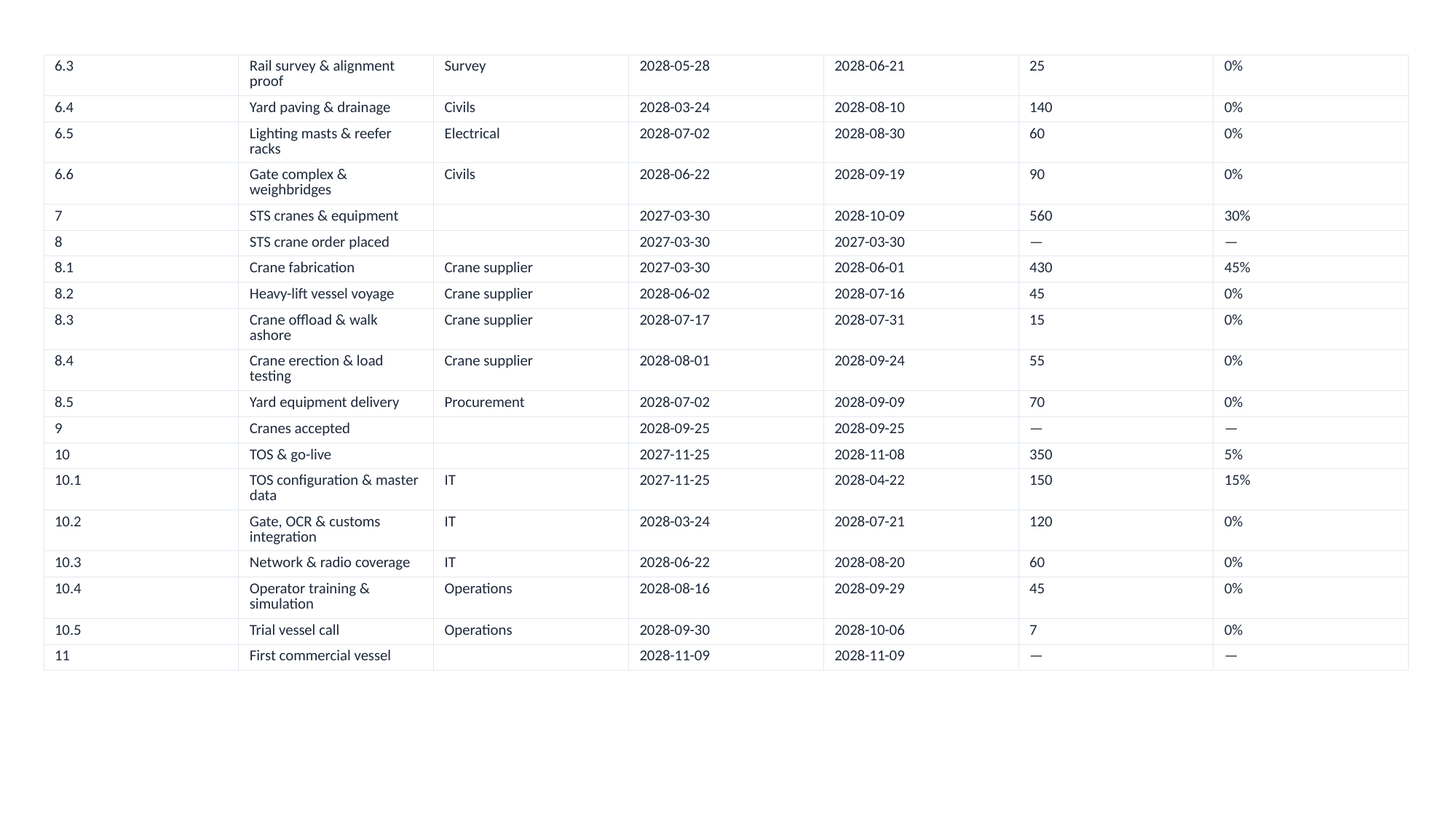

| 6.3 | Rail survey & alignment proof | Survey | 2028-05-28 | 2028-06-21 | 25 | 0% |
| --- | --- | --- | --- | --- | --- | --- |
| 6.4 | Yard paving & drainage | Civils | 2028-03-24 | 2028-08-10 | 140 | 0% |
| 6.5 | Lighting masts & reefer racks | Electrical | 2028-07-02 | 2028-08-30 | 60 | 0% |
| 6.6 | Gate complex & weighbridges | Civils | 2028-06-22 | 2028-09-19 | 90 | 0% |
| 7 | STS cranes & equipment |  | 2027-03-30 | 2028-10-09 | 560 | 30% |
| 8 | STS crane order placed |  | 2027-03-30 | 2027-03-30 | — | — |
| 8.1 | Crane fabrication | Crane supplier | 2027-03-30 | 2028-06-01 | 430 | 45% |
| 8.2 | Heavy-lift vessel voyage | Crane supplier | 2028-06-02 | 2028-07-16 | 45 | 0% |
| 8.3 | Crane offload & walk ashore | Crane supplier | 2028-07-17 | 2028-07-31 | 15 | 0% |
| 8.4 | Crane erection & load testing | Crane supplier | 2028-08-01 | 2028-09-24 | 55 | 0% |
| 8.5 | Yard equipment delivery | Procurement | 2028-07-02 | 2028-09-09 | 70 | 0% |
| 9 | Cranes accepted |  | 2028-09-25 | 2028-09-25 | — | — |
| 10 | TOS & go-live |  | 2027-11-25 | 2028-11-08 | 350 | 5% |
| 10.1 | TOS configuration & master data | IT | 2027-11-25 | 2028-04-22 | 150 | 15% |
| 10.2 | Gate, OCR & customs integration | IT | 2028-03-24 | 2028-07-21 | 120 | 0% |
| 10.3 | Network & radio coverage | IT | 2028-06-22 | 2028-08-20 | 60 | 0% |
| 10.4 | Operator training & simulation | Operations | 2028-08-16 | 2028-09-29 | 45 | 0% |
| 10.5 | Trial vessel call | Operations | 2028-09-30 | 2028-10-06 | 7 | 0% |
| 11 | First commercial vessel |  | 2028-11-09 | 2028-11-09 | — | — |